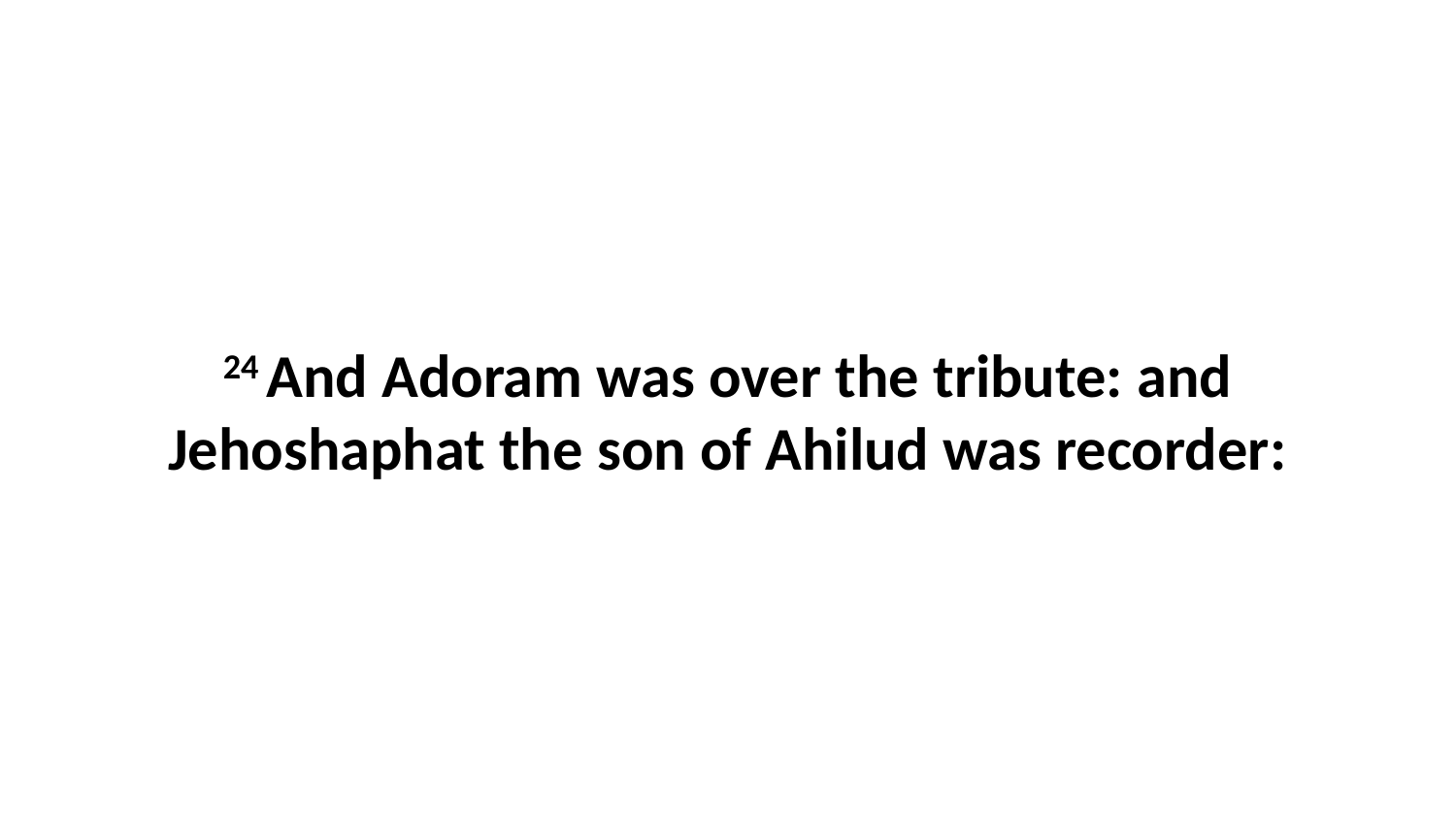

24 And Adoram was over the tribute: and Jehoshaphat the son of Ahilud was recorder: